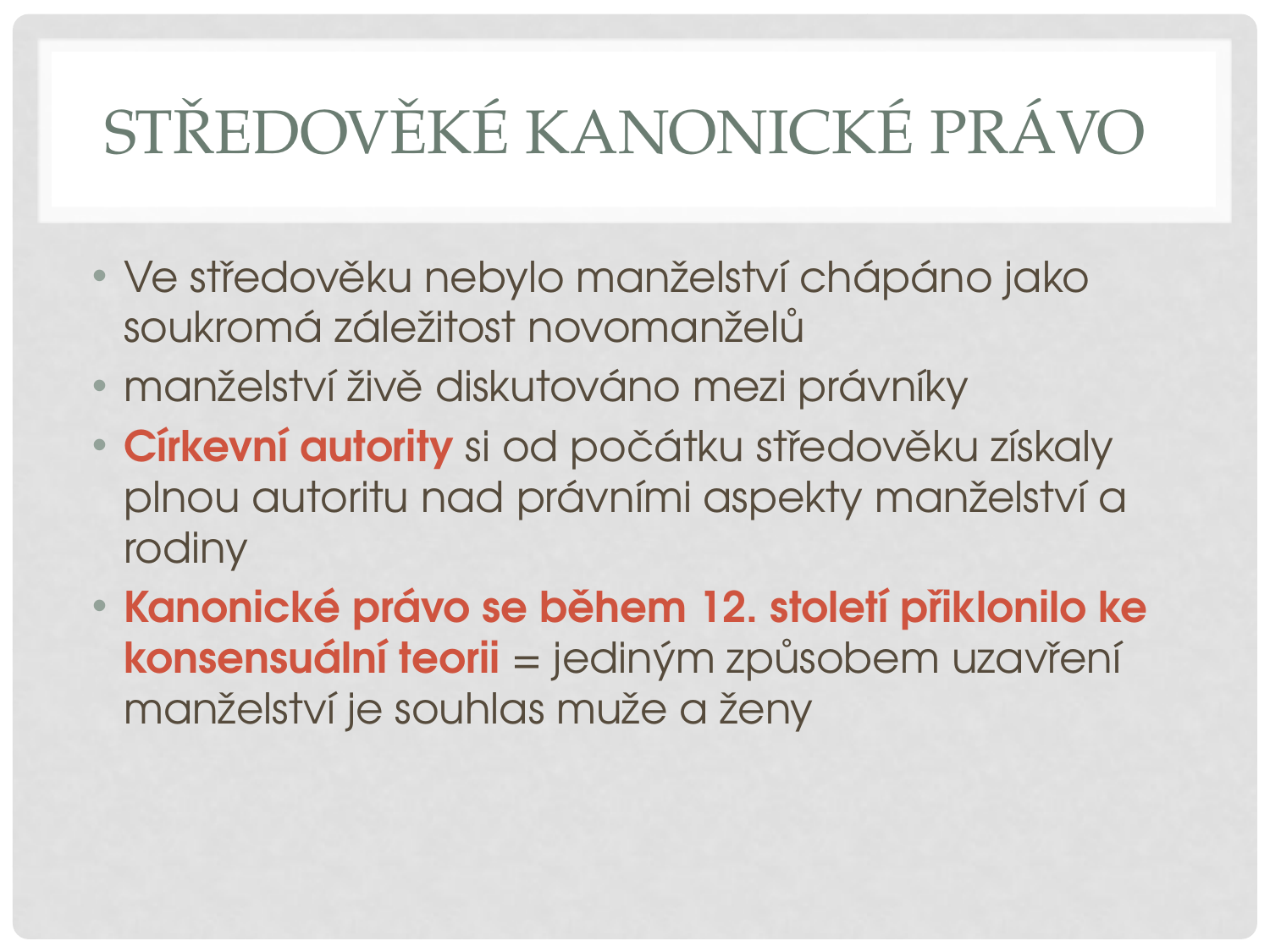

# Středověké Kanonické právo
Ve středověku nebylo manželství chápáno jako soukromá záležitost novomanželů
manželství živě diskutováno mezi právníky
Církevní autority si od počátku středověku získaly plnou autoritu nad právními aspekty manželství a rodiny
Kanonické právo se během 12. století přiklonilo ke konsensuální teorii = jediným způsobem uzavření manželství je souhlas muže a ženy